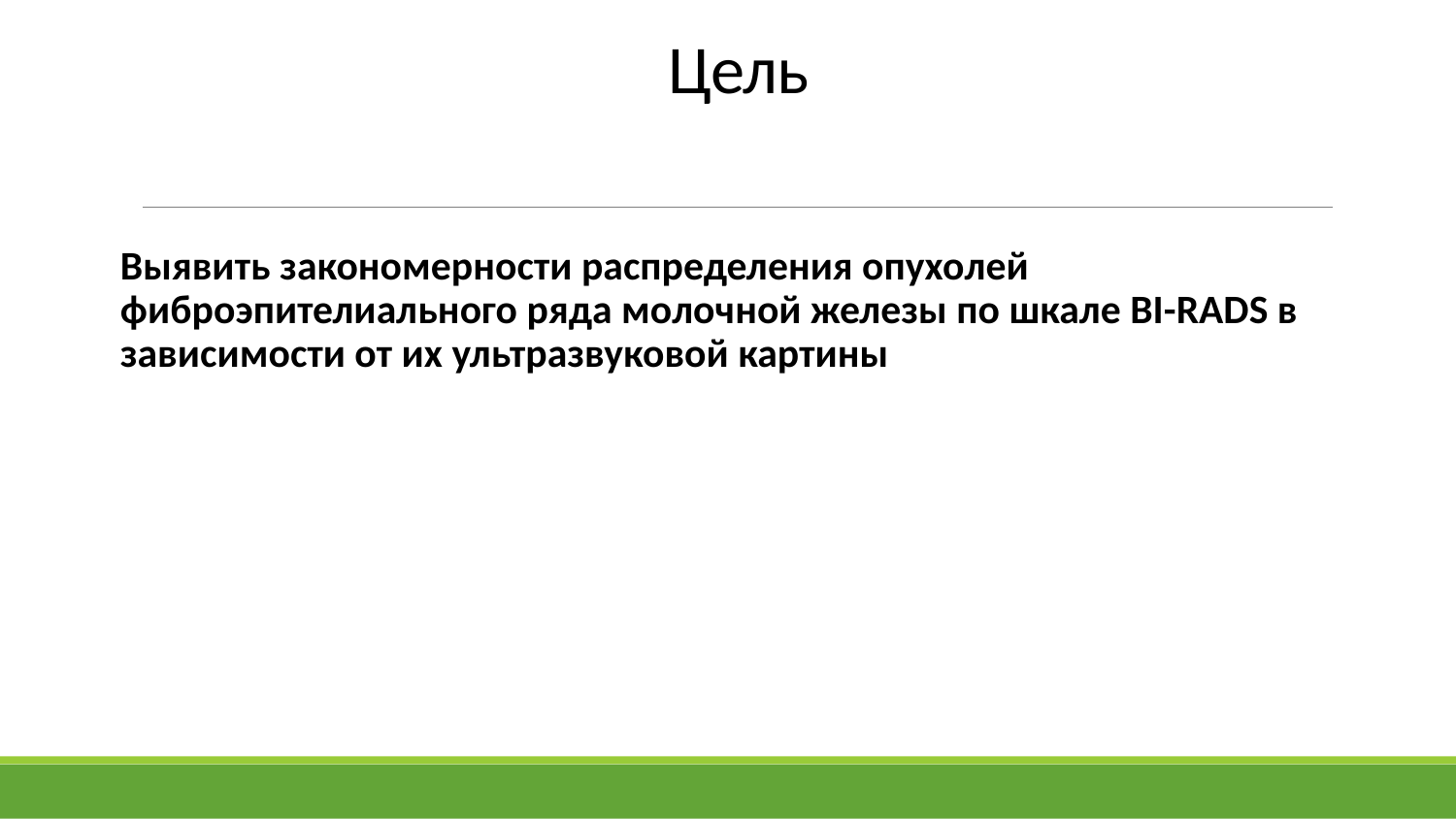

# Цель
Выявить закономерности распределения опухолей фиброэпителиального ряда молочной железы по шкале BI-RADS в зависимости от их ультразвуковой картины